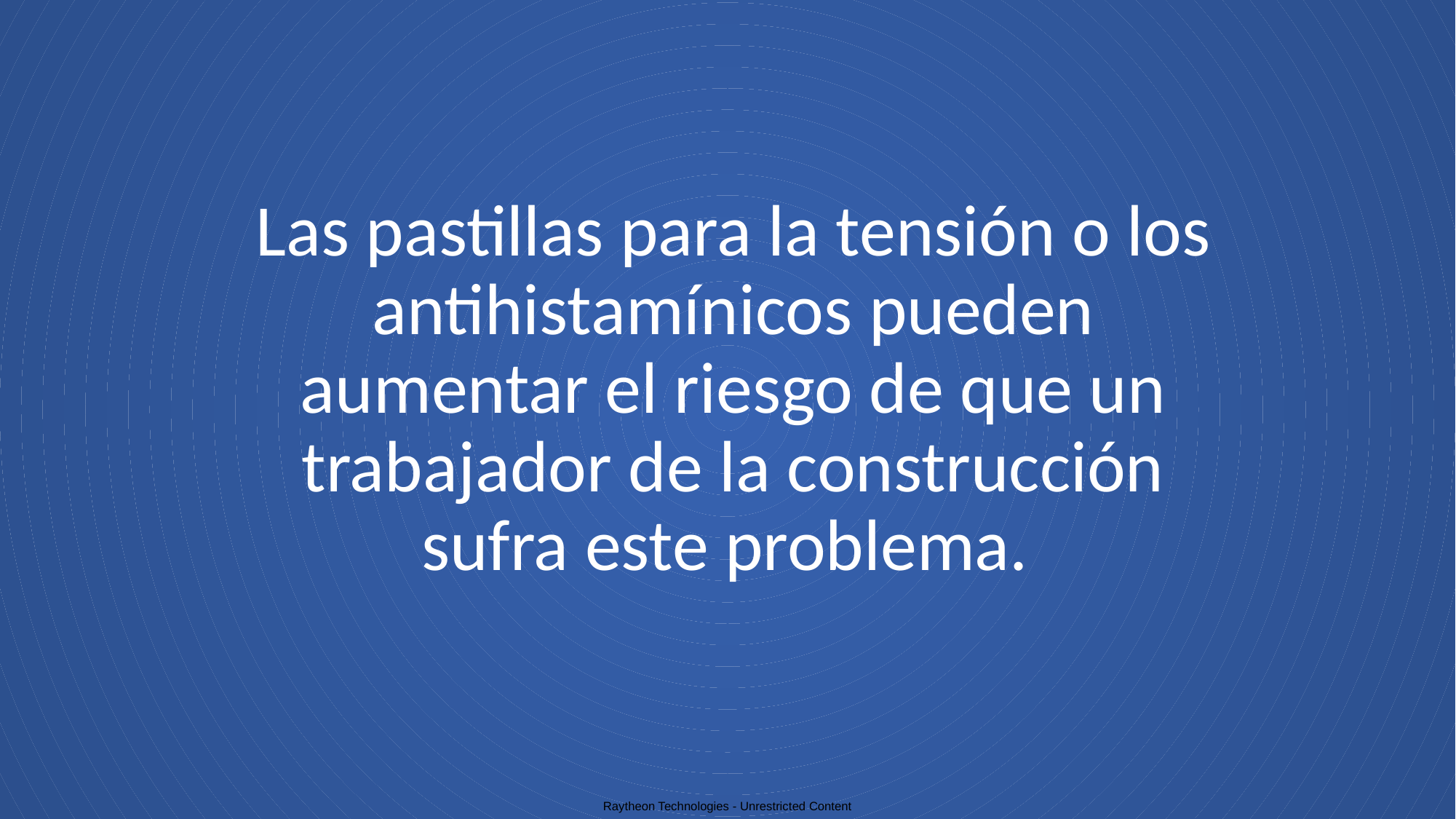

# Las pastillas para la tensión o los antihistamínicos pueden aumentar el riesgo de que un trabajador de la construcción sufra este problema.
Raytheon Technologies - Unrestricted Content